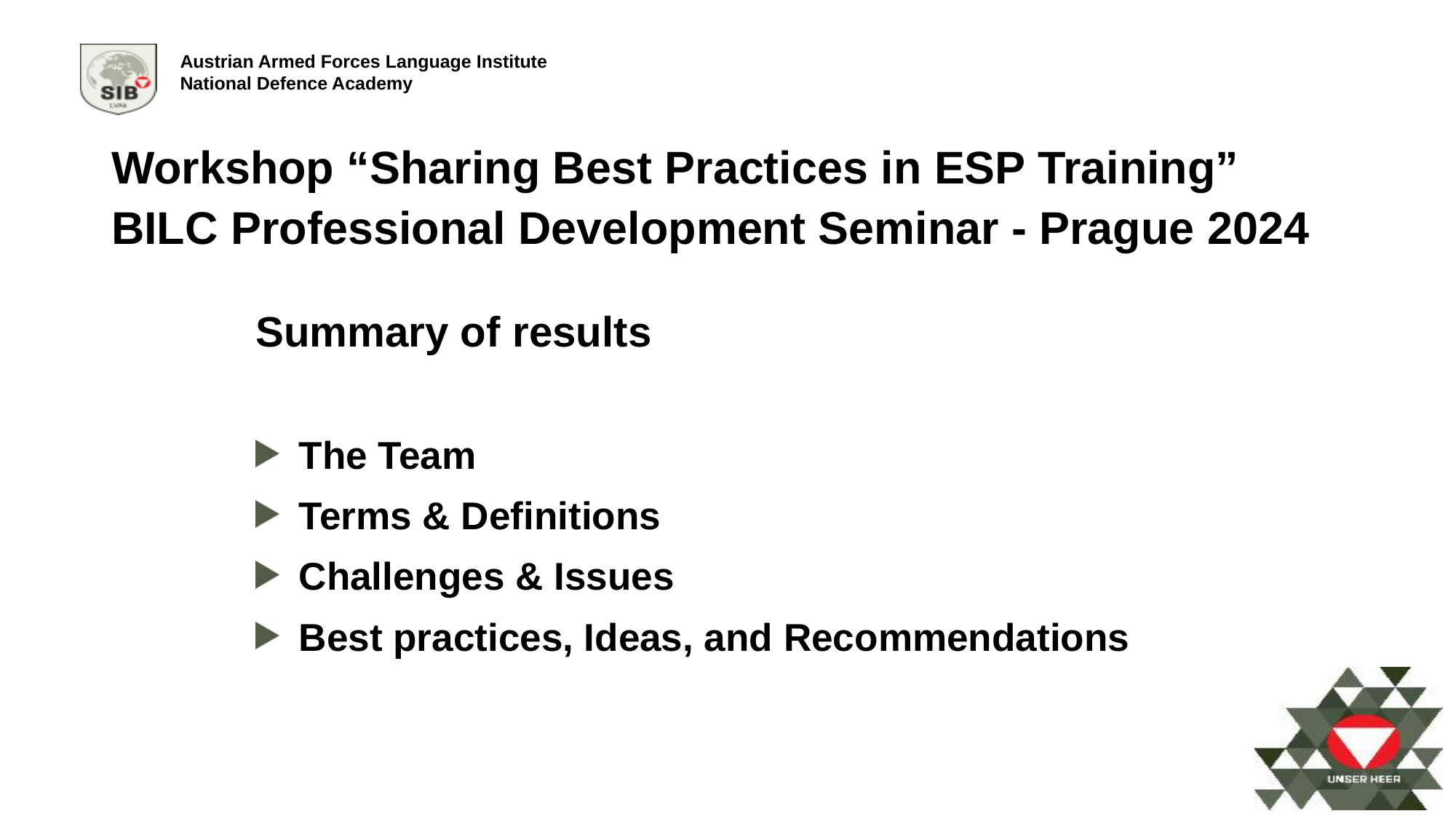

Workshop “Sharing Best Practices in ESP Training”
BILC Professional Development Seminar - Prague 2024
Summary of results

The Team
Terms & Definitions
Challenges & Issues
Best practices, Ideas, and Recommendations